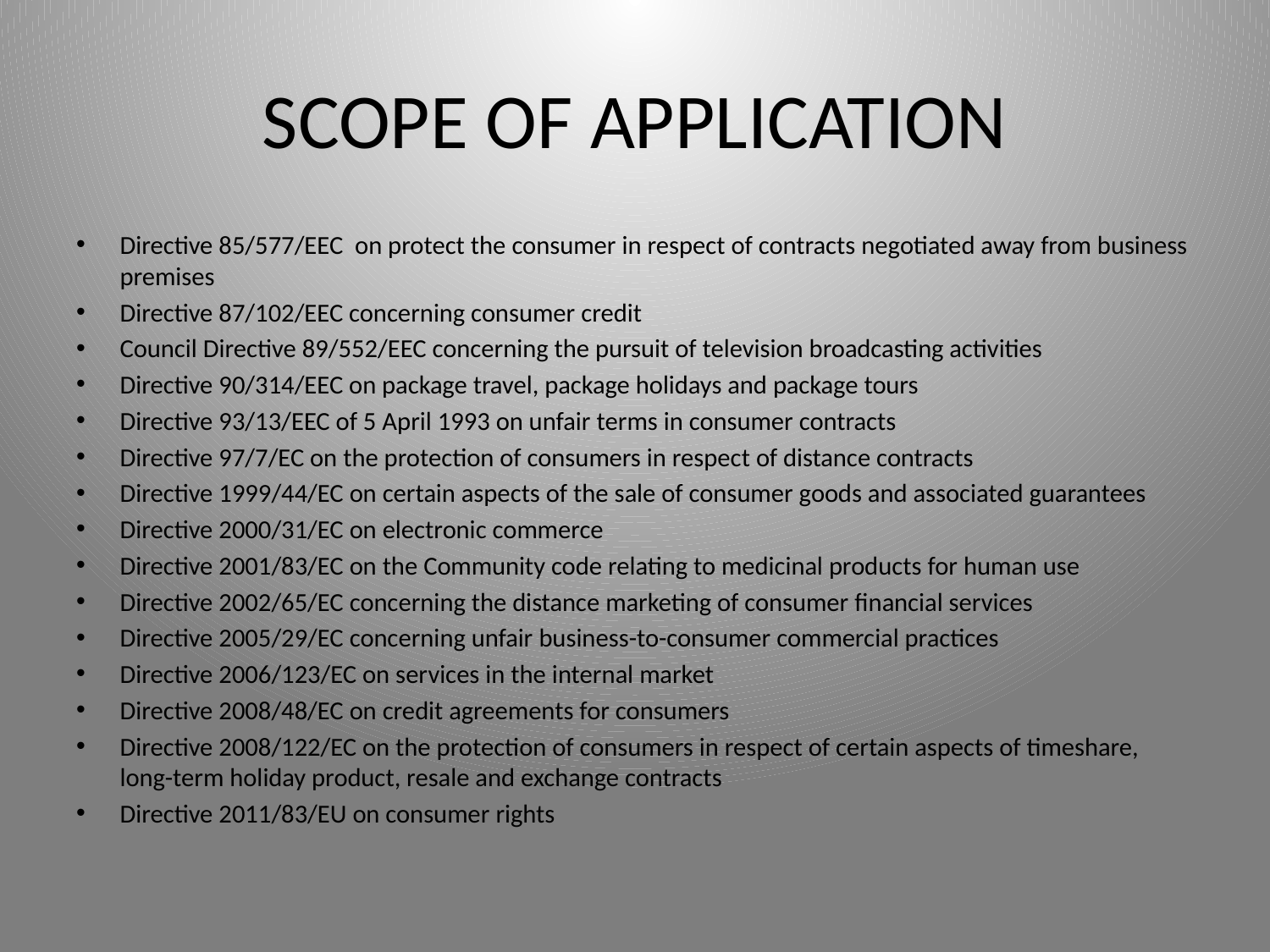

# SCOPE OF APPLICATION
Directive 85/577/EEC  on protect the consumer in respect of contracts negotiated away from business premises
Directive 87/102/EEC concerning consumer credit
Council Directive 89/552/EEC concerning the pursuit of television broadcasting activities
Directive 90/314/EEC on package travel, package holidays and package tours
Directive 93/13/EEC of 5 April 1993 on unfair terms in consumer contracts
Directive 97/7/EC on the protection of consumers in respect of distance contracts
Directive 1999/44/EC on certain aspects of the sale of consumer goods and associated guarantees
Directive 2000/31/EC on electronic commerce
Directive 2001/83/EC on the Community code relating to medicinal products for human use
Directive 2002/65/EC concerning the distance marketing of consumer financial services
Directive 2005/29/EC concerning unfair business-to-consumer commercial practices
Directive 2006/123/EC on services in the internal market
Directive 2008/48/EC on credit agreements for consumers
Directive 2008/122/EC on the protection of consumers in respect of certain aspects of timeshare, long-term holiday product, resale and exchange contracts
Directive 2011/83/EU on consumer rights